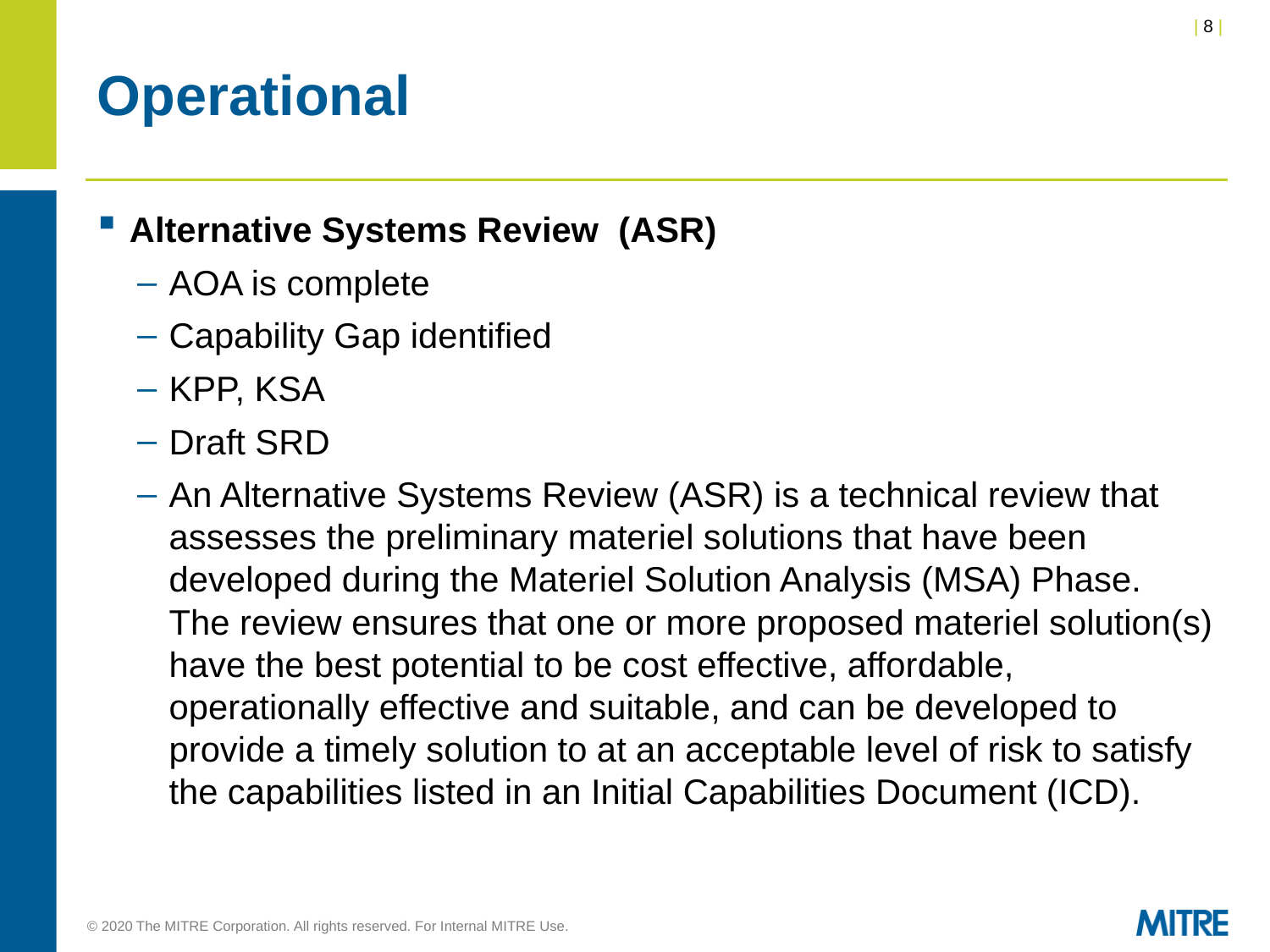

# Operational
Alternative Systems Review  (ASR)
AOA is complete
Capability Gap identified
KPP, KSA
Draft SRD
An Alternative Systems Review (ASR) is a technical review that assesses the preliminary materiel solutions that have been developed during the Materiel Solution Analysis (MSA) Phase.  The review ensures that one or more proposed materiel solution(s) have the best potential to be cost effective, affordable, operationally effective and suitable, and can be developed to provide a timely solution to at an acceptable level of risk to satisfy the capabilities listed in an Initial Capabilities Document (ICD).